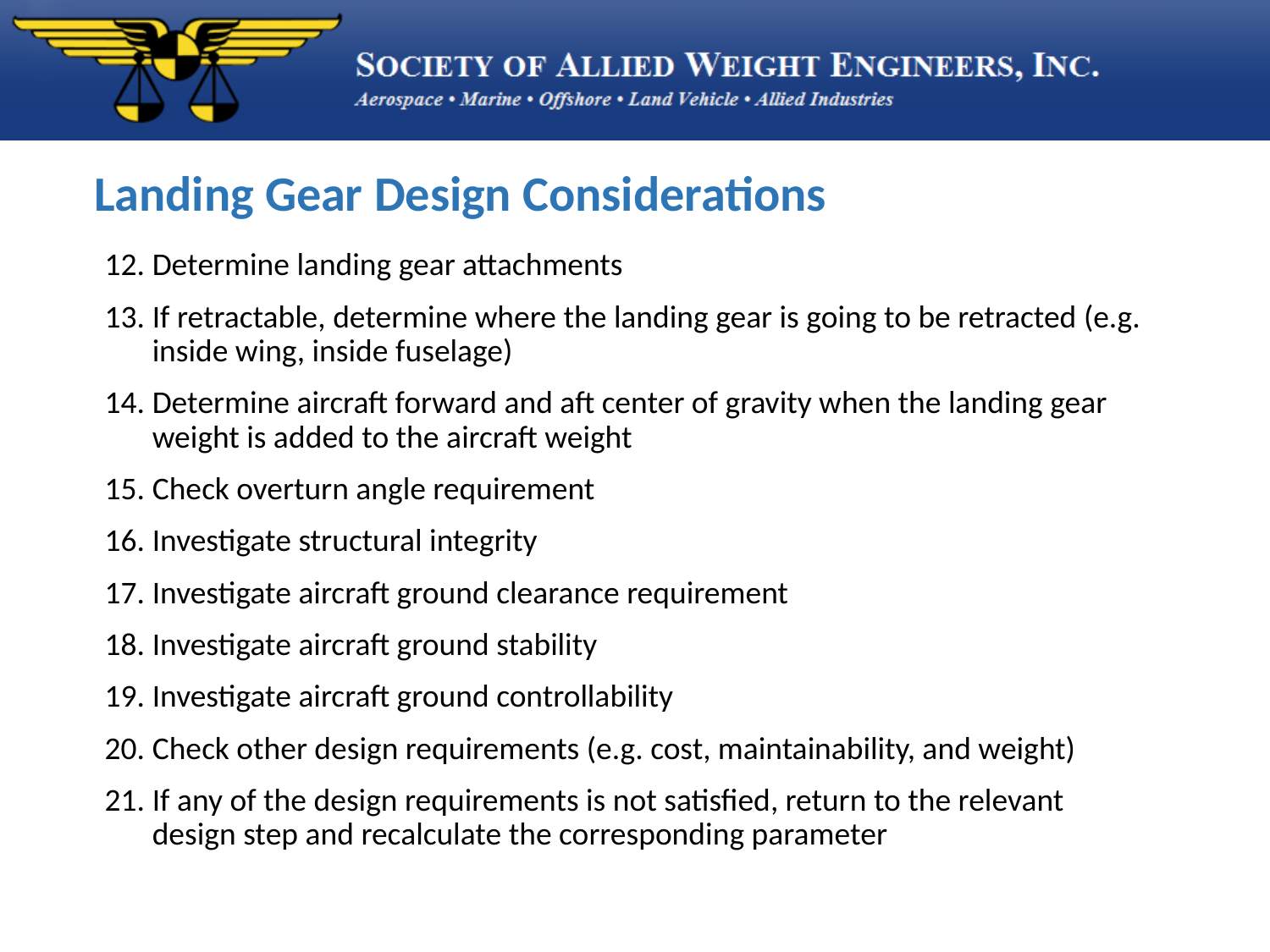

# Landing Gear Design Considerations
Determine landing gear attachments
If retractable, determine where the landing gear is going to be retracted (e.g. inside wing, inside fuselage)
Determine aircraft forward and aft center of gravity when the landing gear weight is added to the aircraft weight
Check overturn angle requirement
Investigate structural integrity
Investigate aircraft ground clearance requirement
Investigate aircraft ground stability
Investigate aircraft ground controllability
Check other design requirements (e.g. cost, maintainability, and weight)
If any of the design requirements is not satisfied, return to the relevant design step and recalculate the corresponding parameter